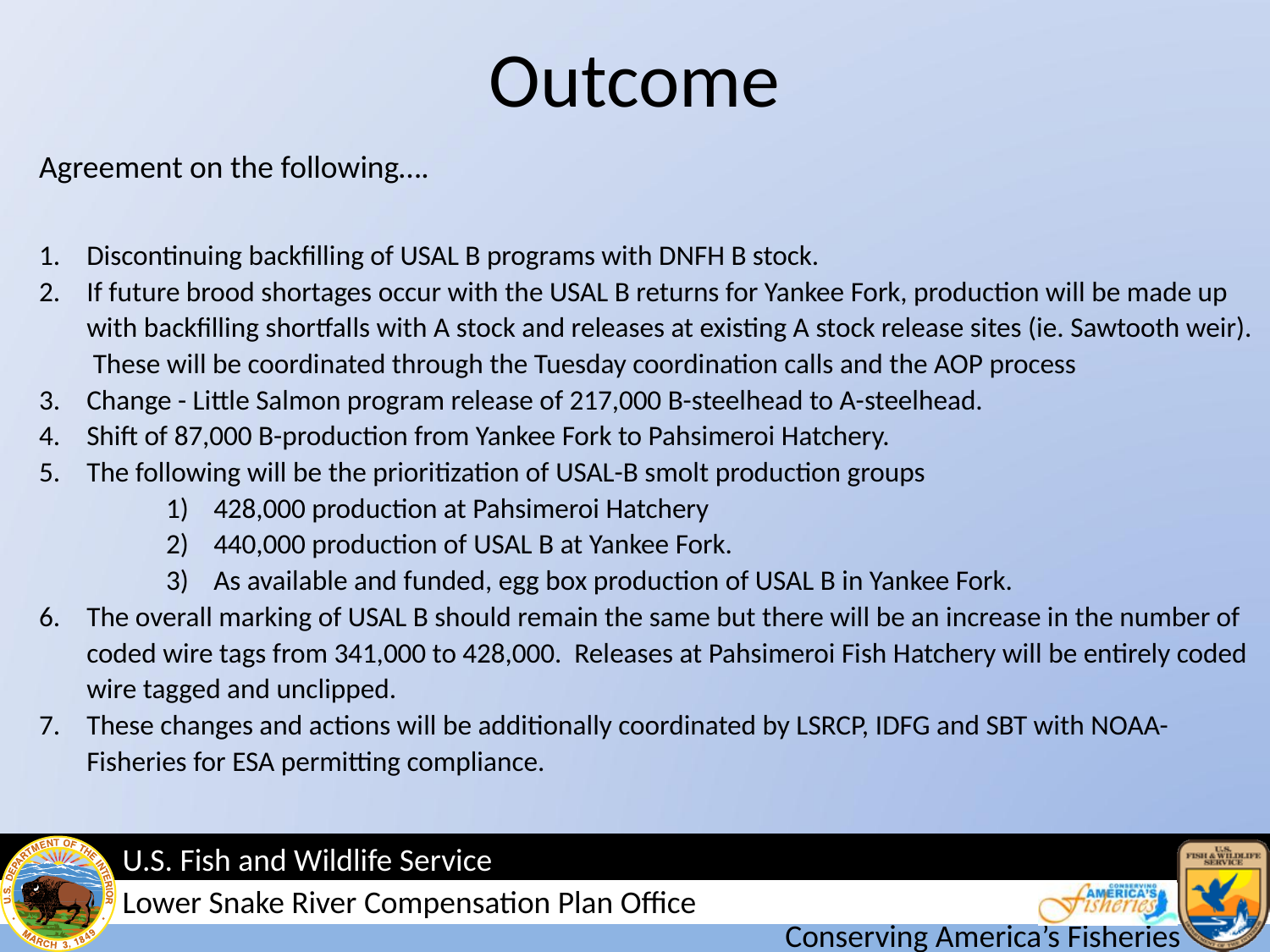

# Outcome
Agreement on the following….

Discontinuing backfilling of USAL B programs with DNFH B stock.
If future brood shortages occur with the USAL B returns for Yankee Fork, production will be made up with backfilling shortfalls with A stock and releases at existing A stock release sites (ie. Sawtooth weir).  These will be coordinated through the Tuesday coordination calls and the AOP process
Change - Little Salmon program release of 217,000 B-steelhead to A-steelhead.
Shift of 87,000 B-production from Yankee Fork to Pahsimeroi Hatchery.
The following will be the prioritization of USAL-B smolt production groups
428,000 production at Pahsimeroi Hatchery
440,000 production of USAL B at Yankee Fork.
As available and funded, egg box production of USAL B in Yankee Fork.
The overall marking of USAL B should remain the same but there will be an increase in the number of coded wire tags from 341,000 to 428,000.  Releases at Pahsimeroi Fish Hatchery will be entirely coded wire tagged and unclipped.
These changes and actions will be additionally coordinated by LSRCP, IDFG and SBT with NOAA-Fisheries for ESA permitting compliance.